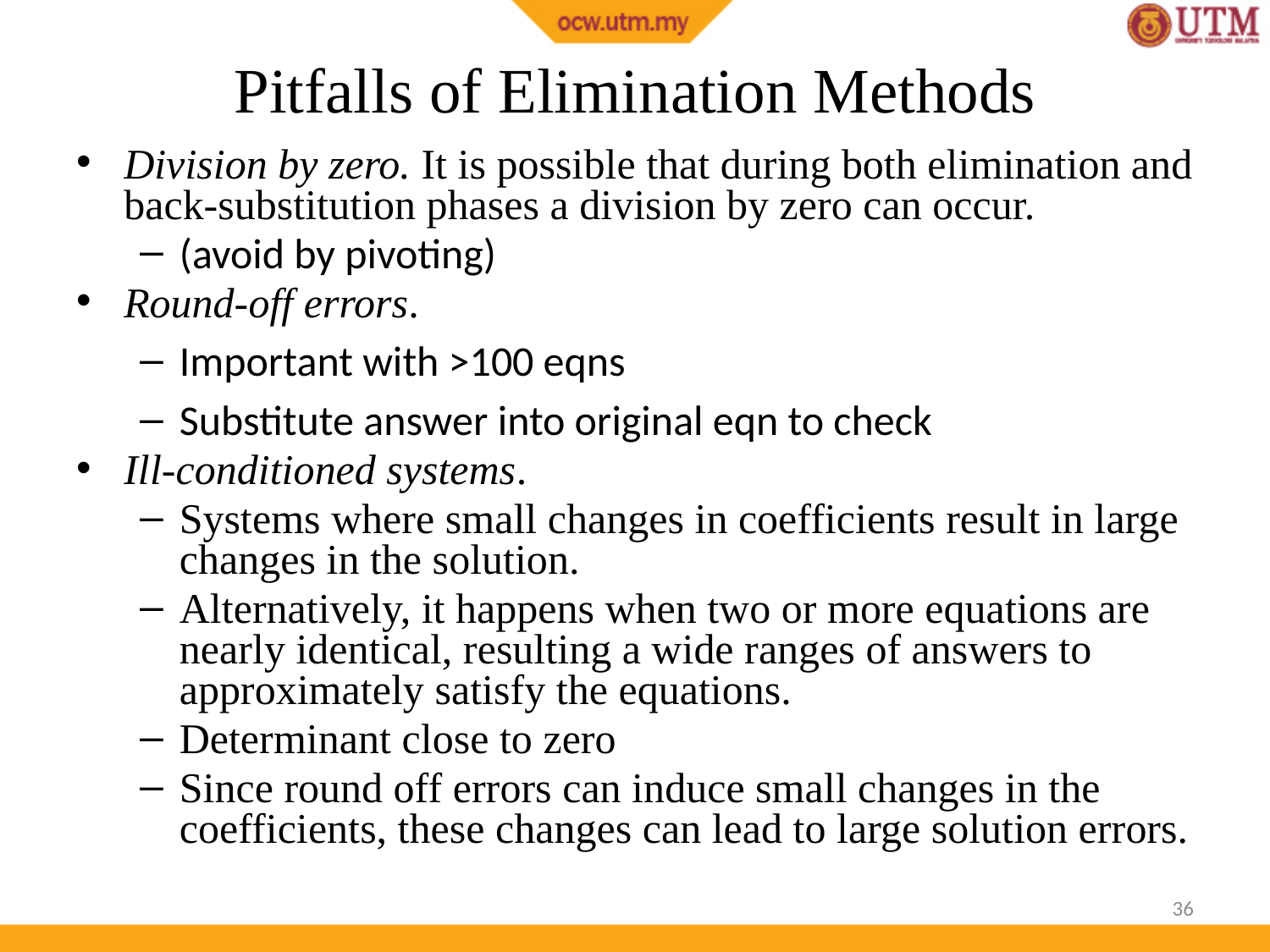

# Pitfalls of Elimination Methods
Division by zero. It is possible that during both elimination and back-substitution phases a division by zero can occur.
(avoid by pivoting)
Round-off errors.
Important with >100 eqns
Substitute answer into original eqn to check
Ill-conditioned systems.
Systems where small changes in coefficients result in large changes in the solution.
Alternatively, it happens when two or more equations are nearly identical, resulting a wide ranges of answers to approximately satisfy the equations.
Determinant close to zero
Since round off errors can induce small changes in the coefficients, these changes can lead to large solution errors.
36